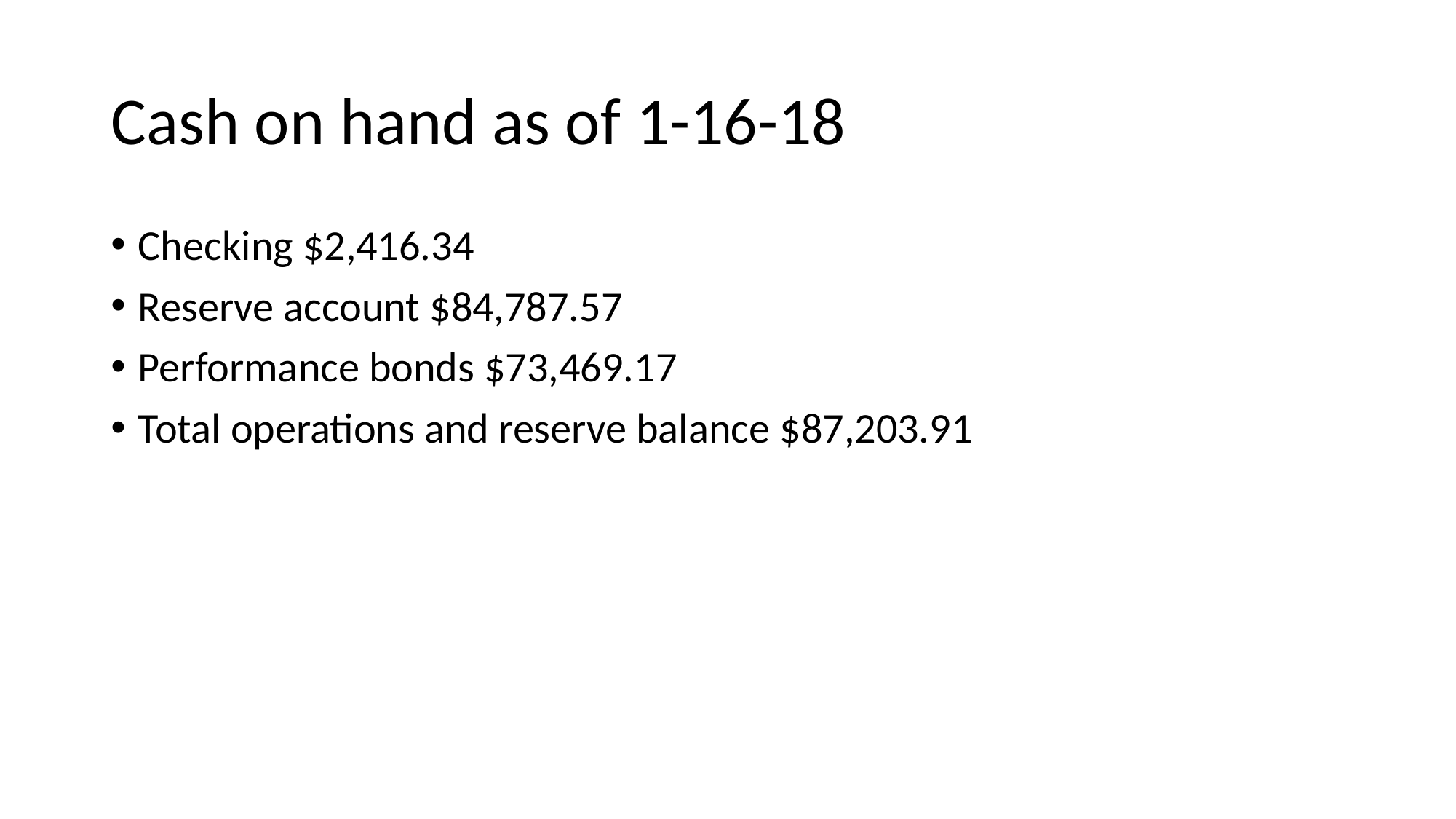

# Cash on hand as of 1-16-18
Checking $2,416.34
Reserve account $84,787.57
Performance bonds $73,469.17
Total operations and reserve balance $87,203.91